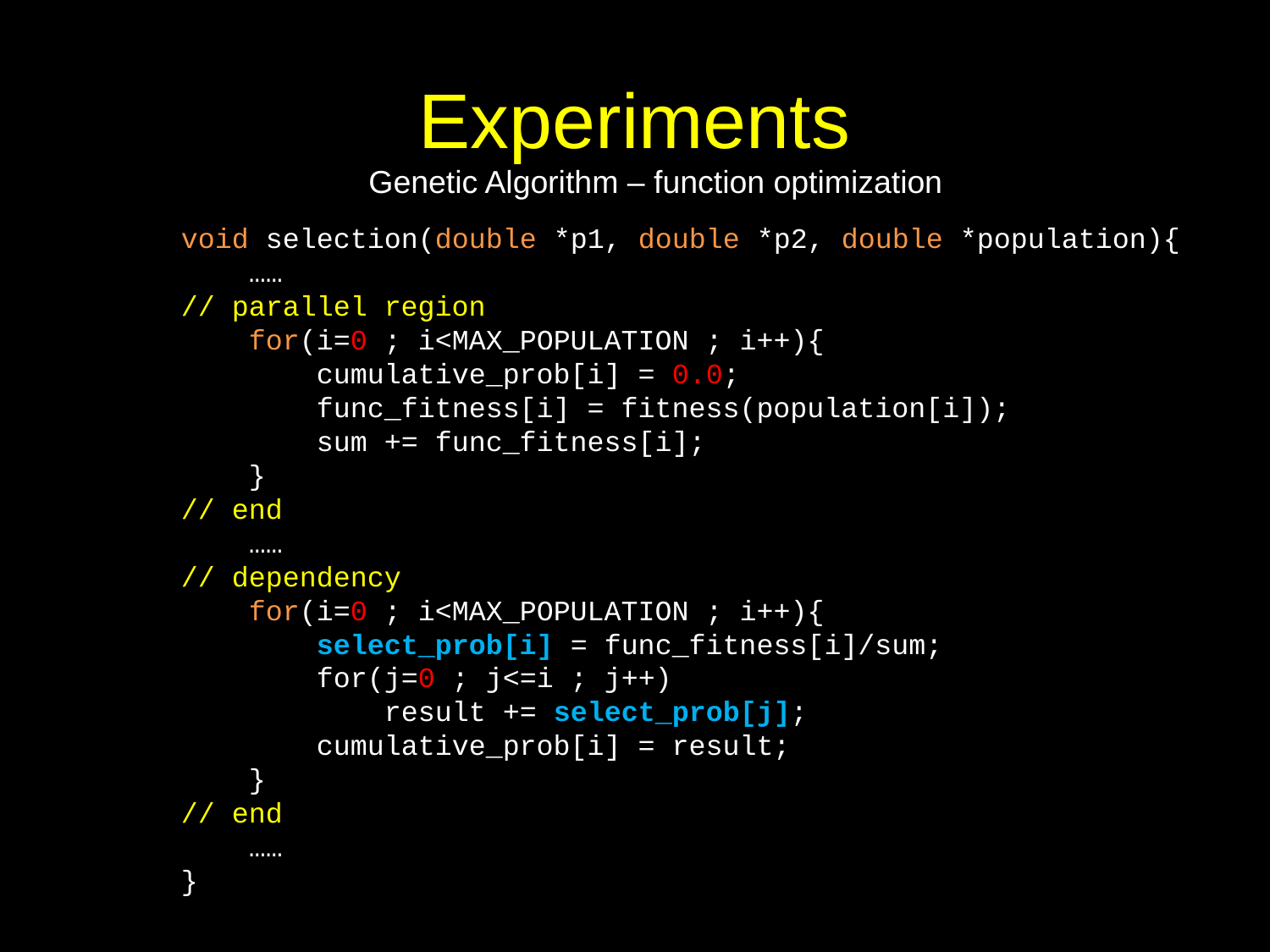

# Experiments
Genetic Algorithm – function optimization
void selection(double *p1, double *p2, double *population){
    ……
// parallel region
    for(i=0 ; i<MAX_POPULATION ; i++){
        cumulative_prob[i] = 0.0;
        func_fitness[i] = fitness(population[i]);
        sum += func_fitness[i];
    }
// end
    ……
// dependency
    for(i=0 ; i<MAX_POPULATION ; i++){
        select_prob[i] = func_fitness[i]/sum;
        for(j=0 ; j<=i ; j++)
            result += select_prob[j];
        cumulative_prob[i] = result;
    }
// end
    ……
}